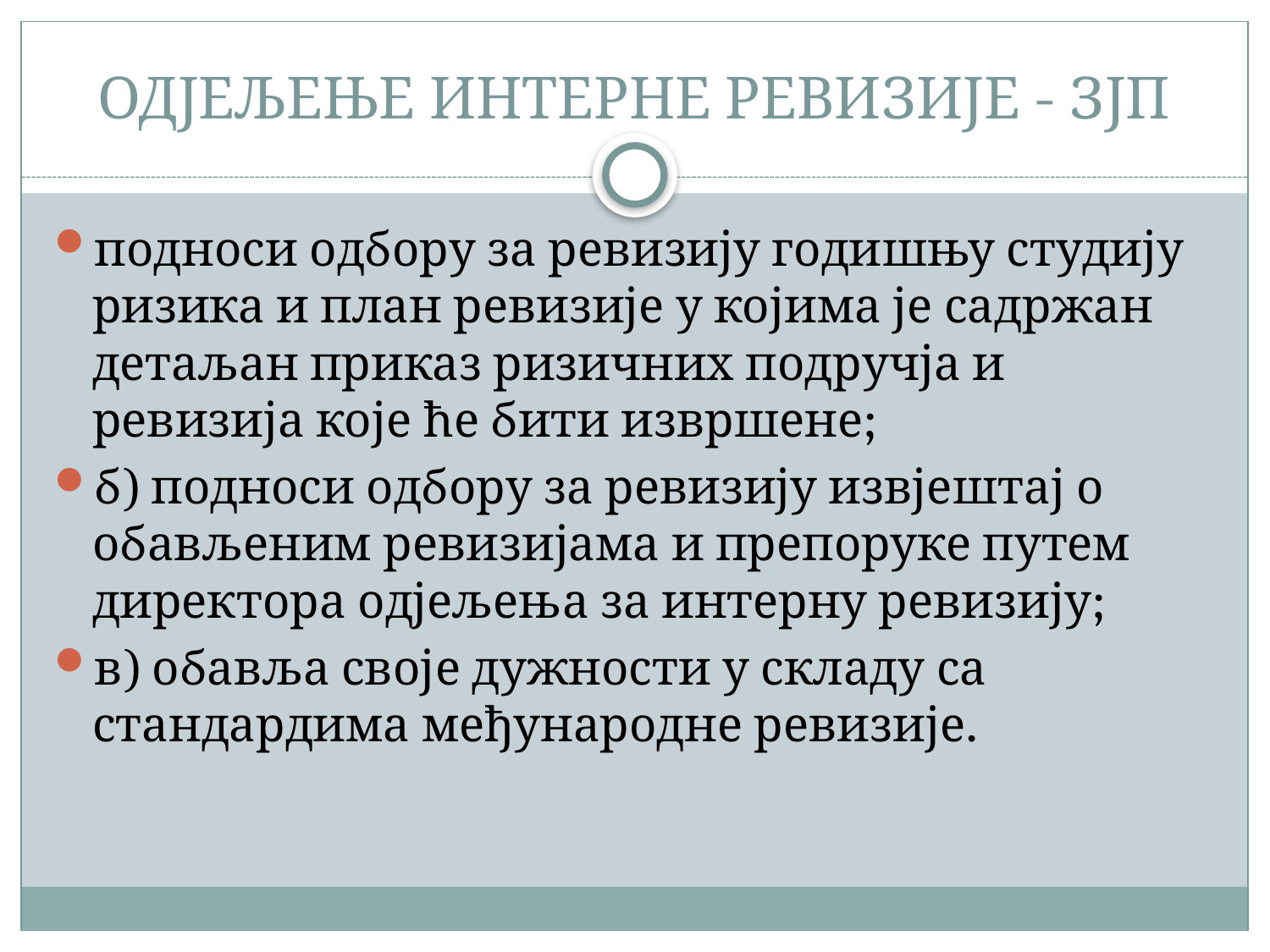

# ОДЈЕЉЕЊЕ ИНТЕРНЕ РЕВИЗИЈЕ - ЗЈП
подноси одбору за ревизију годишњу студију ризика и план ревизије у којима је садржан детаљан приказ ризичних подручја и ревизија које ће бити извршене;
б) подноси одбору за ревизију извјештај о обављеним ревизијама и препоруке путем директора одјељења за интерну ревизију;
в) обавља своје дужности у складу са стандардима међународне ревизије.